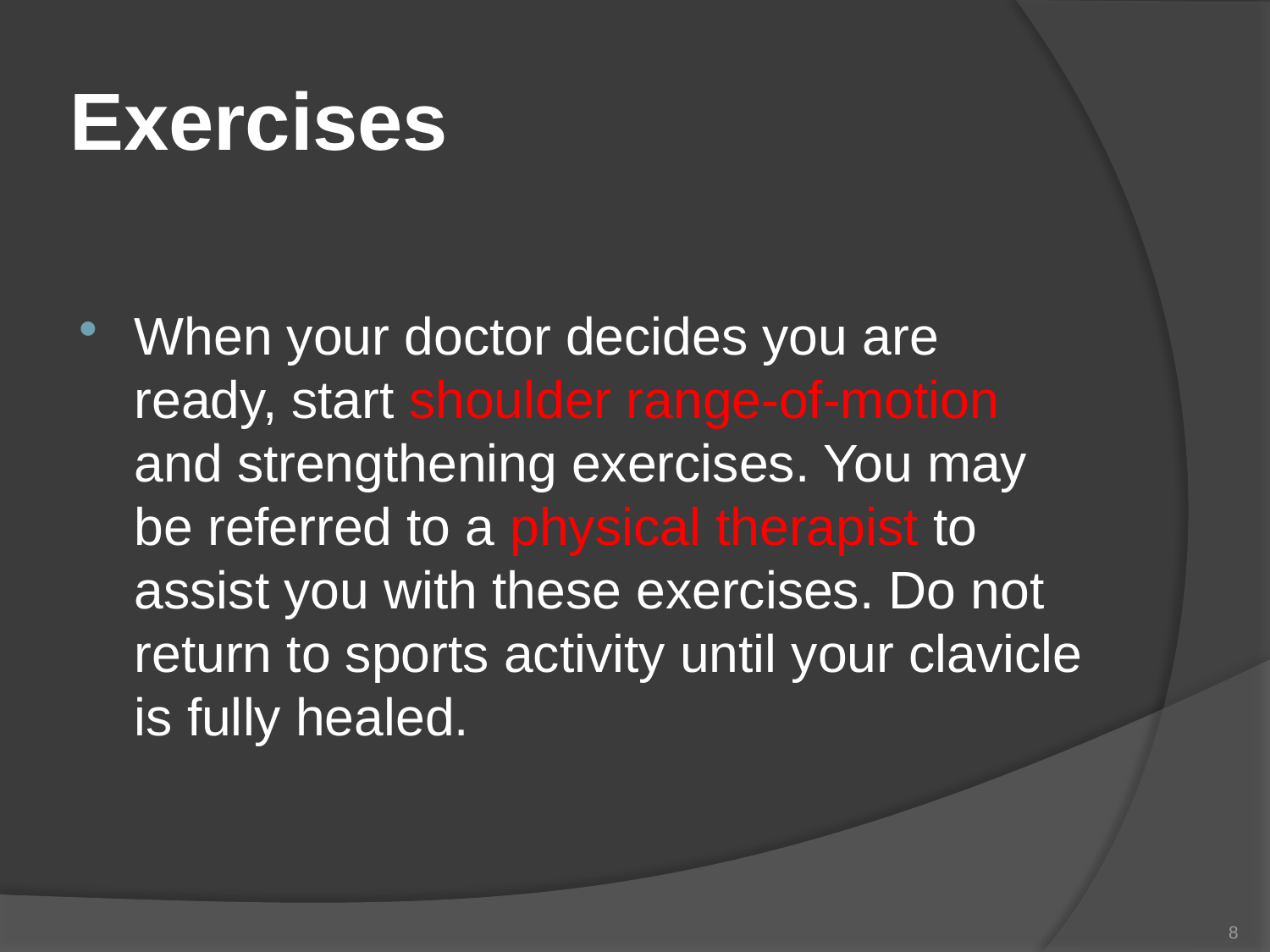

# Exercises

When your doctor decides you are ready, start shoulder range-of-motion and strengthening exercises. You may be referred to a physical therapist to assist you with these exercises. Do not return to sports activity until your clavicle is fully healed.

8